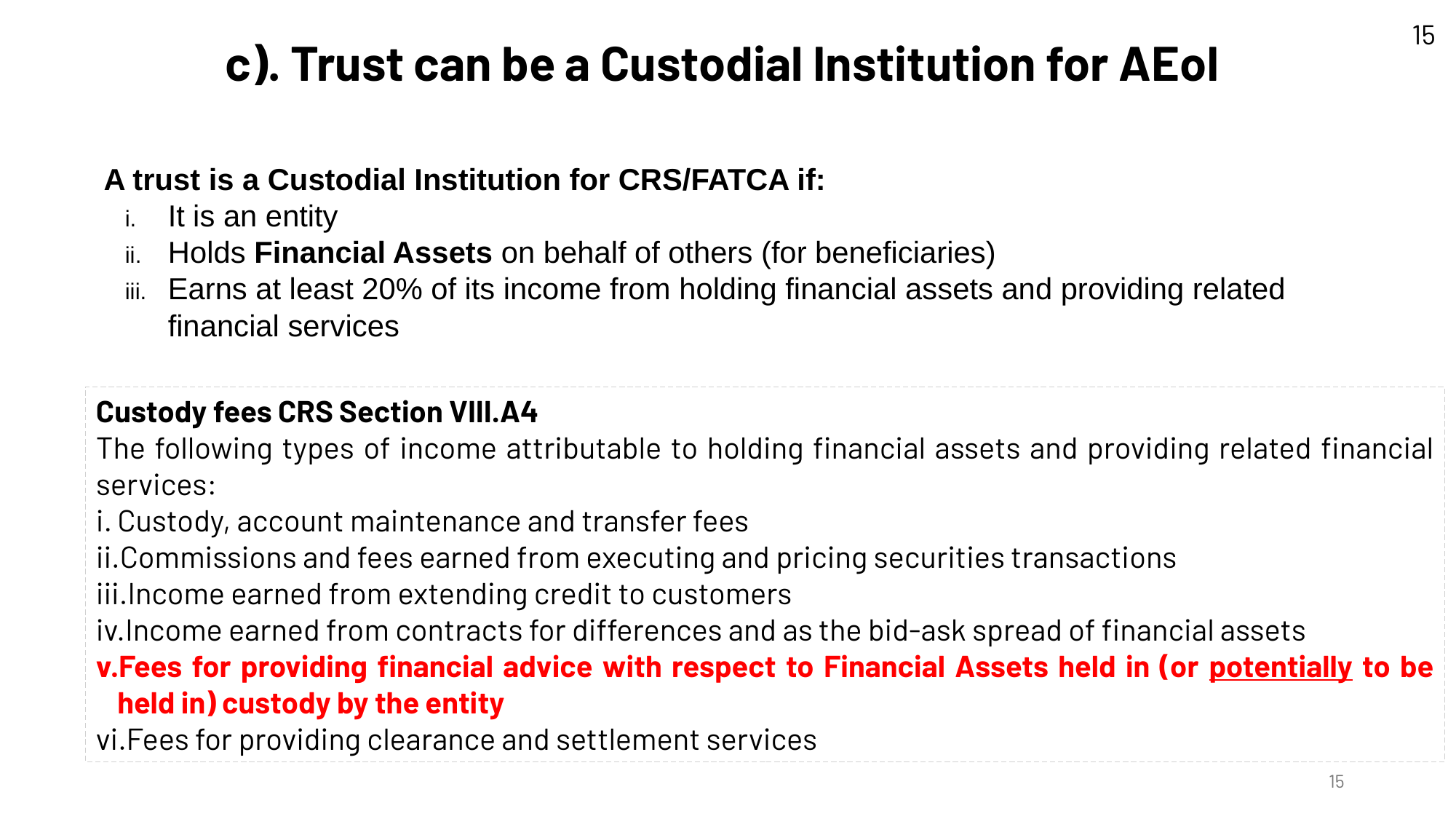

15
c). Trust can be a Custodial Institution for AEoI
A trust is a Custodial Institution for CRS/FATCA if:
It is an entity
Holds Financial Assets on behalf of others (for beneficiaries)
Earns at least 20% of its income from holding financial assets and providing related financial services
Custody fees CRS Section VIII.A4
The following types of income attributable to holding financial assets and providing related financial services:
Custody, account maintenance and transfer fees
Commissions and fees earned from executing and pricing securities transactions
Income earned from extending credit to customers
Income earned from contracts for differences and as the bid-ask spread of financial assets
Fees for providing financial advice with respect to Financial Assets held in (or potentially to be held in) custody by the entity
Fees for providing clearance and settlement services
15